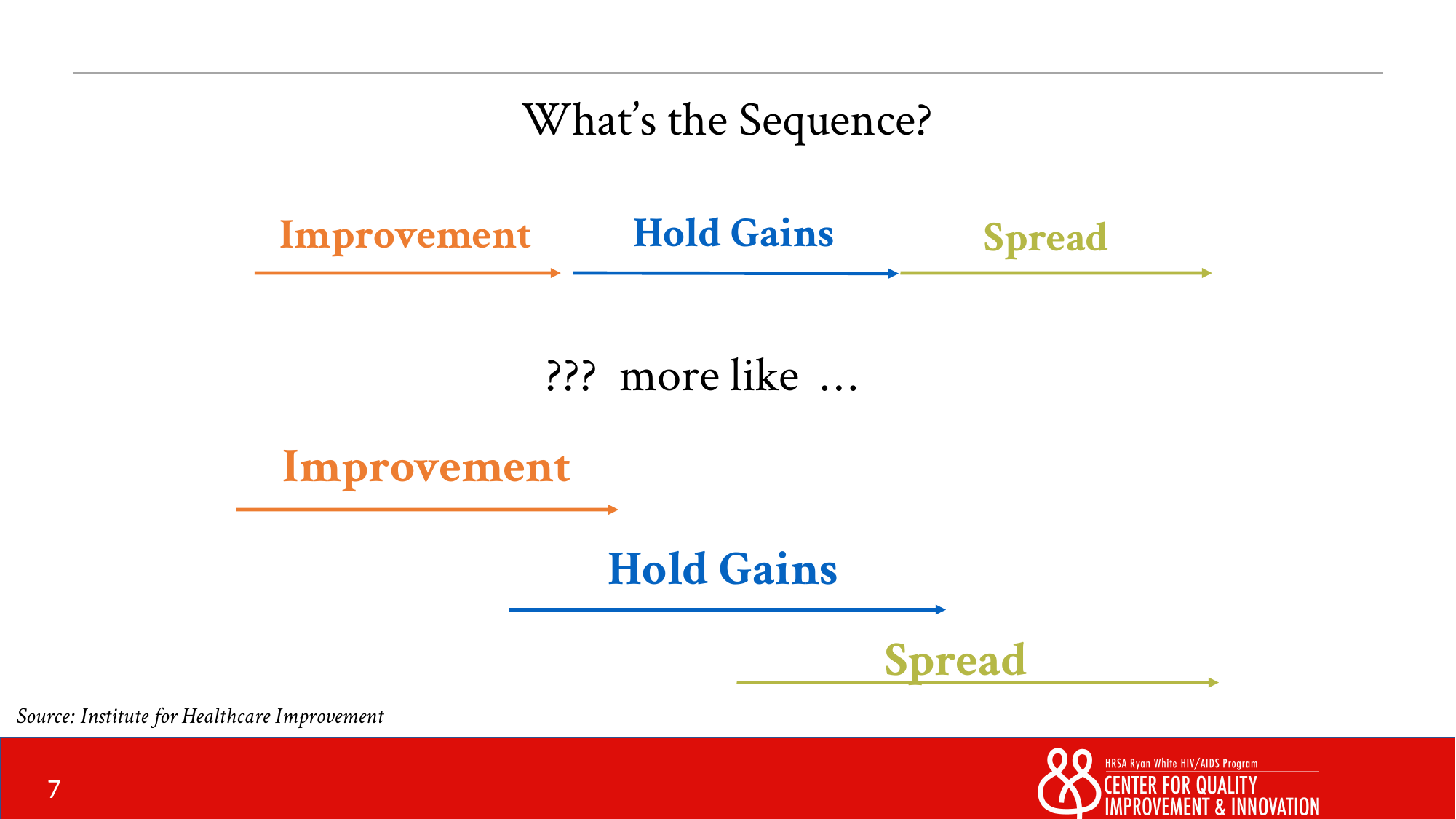

# What’s the Sequence?
 Hold Gains
Improvement
Spread

    ???  more like  …
          Improvement

Hold Gains

Spread

Source: Institute for Healthcare Improvement
7